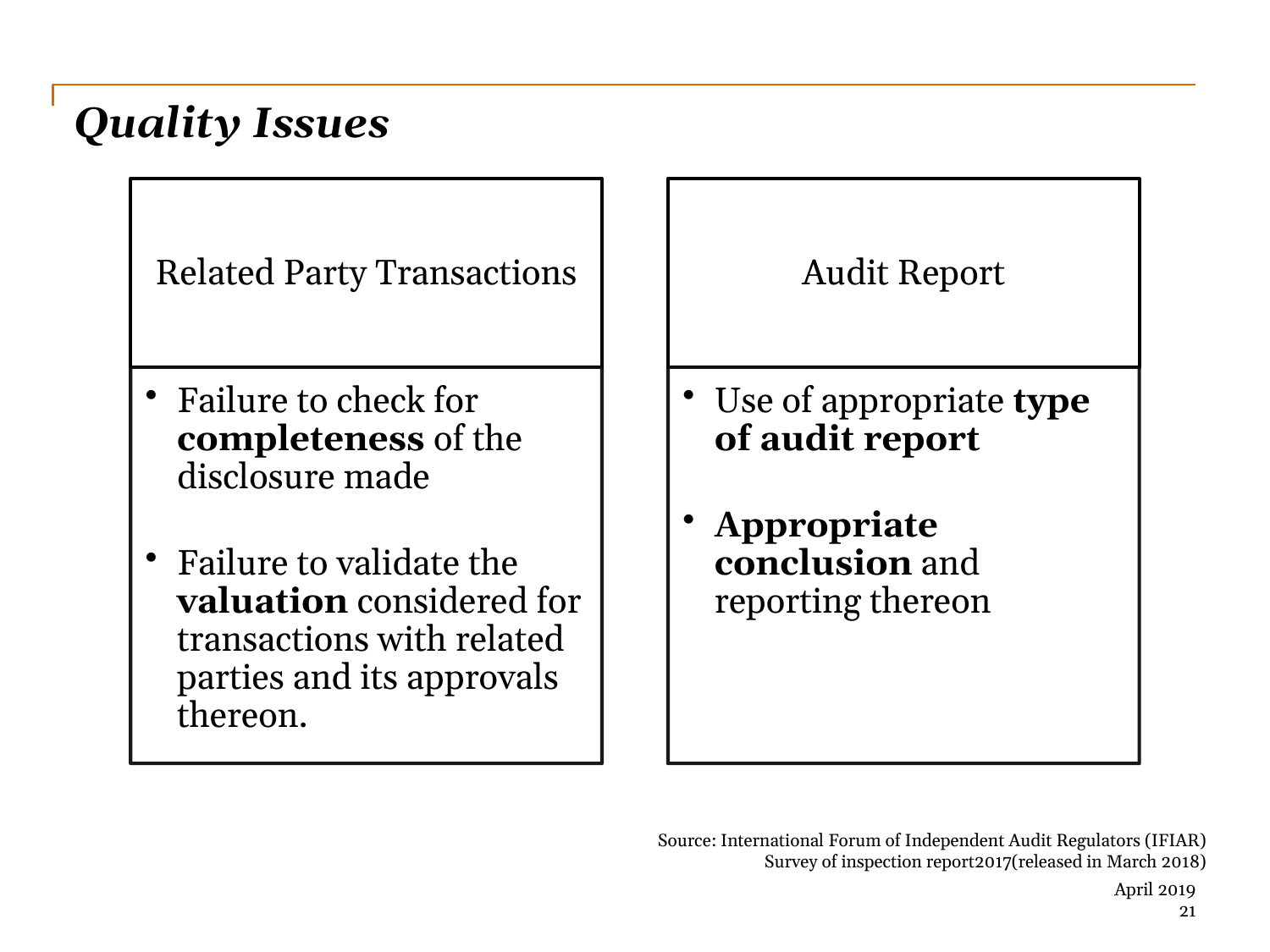

# Quality Issues
Related Party Transactions
Failure to check for completeness of the disclosure made

Failure to validate the valuation considered for transactions with related parties and its approvals thereon.
Audit Report
Use of appropriate type of audit report

Appropriate conclusion and reporting thereon
Source: International Forum of Independent Audit Regulators (IFIAR)
Survey of inspection report2017(released in March 2018)
April 2019
21